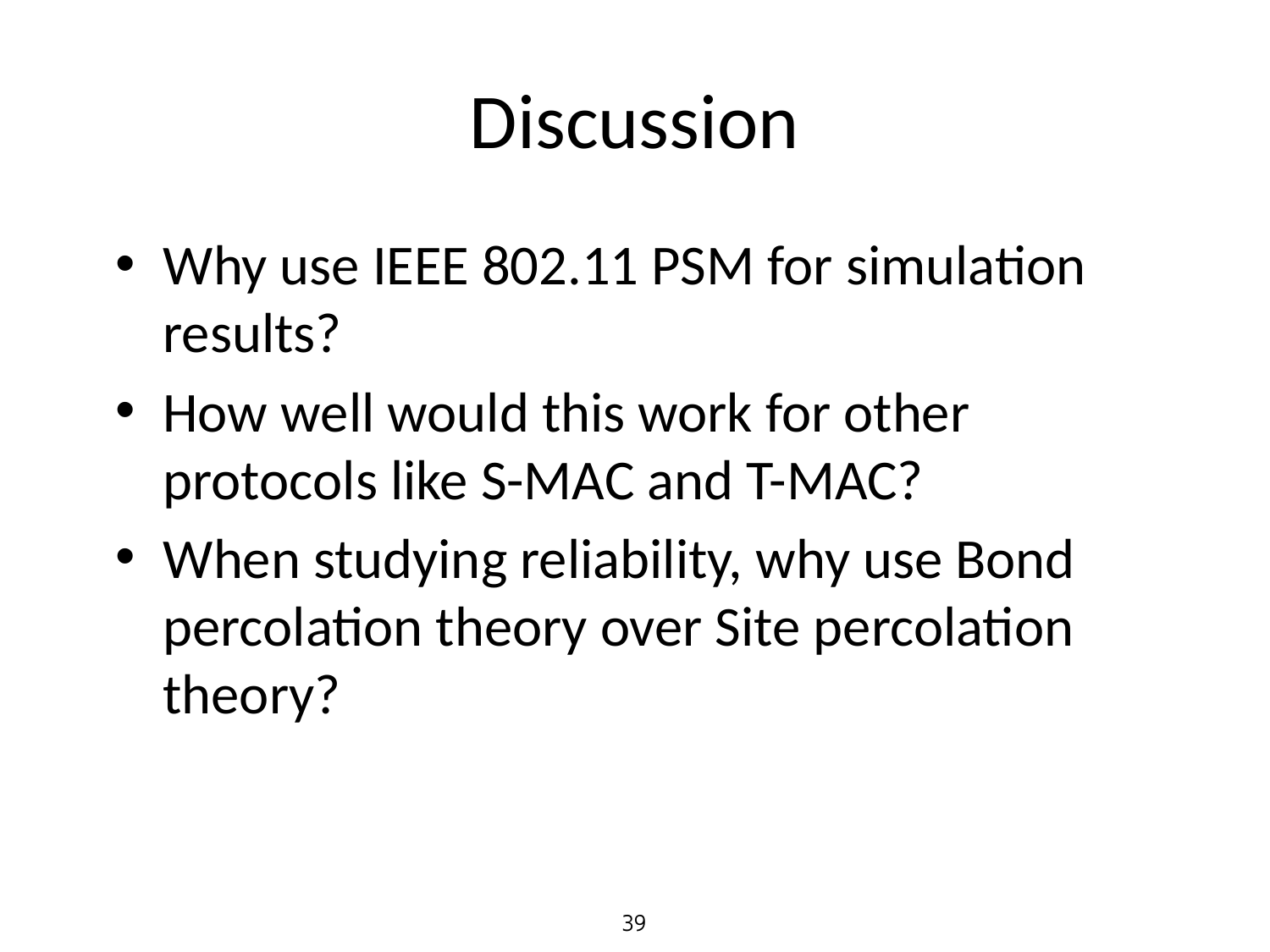

# Discussion
Why use IEEE 802.11 PSM for simulation results?
How well would this work for other protocols like S-MAC and T-MAC?
When studying reliability, why use Bond percolation theory over Site percolation theory?
39